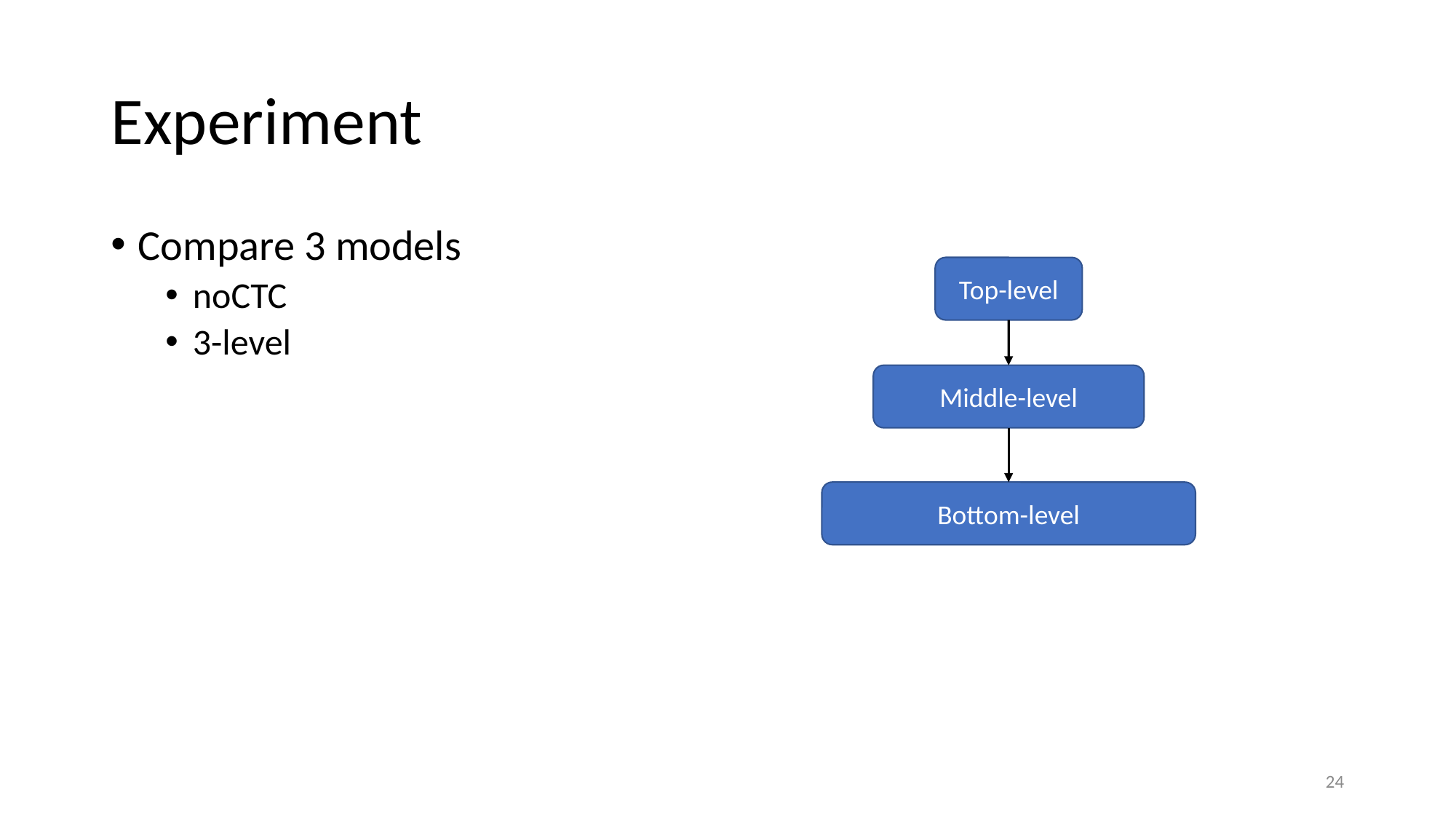

# Experiment
Compare 3 models
noCTC
3-level

Top-level
Middle-level
Bottom-level
24